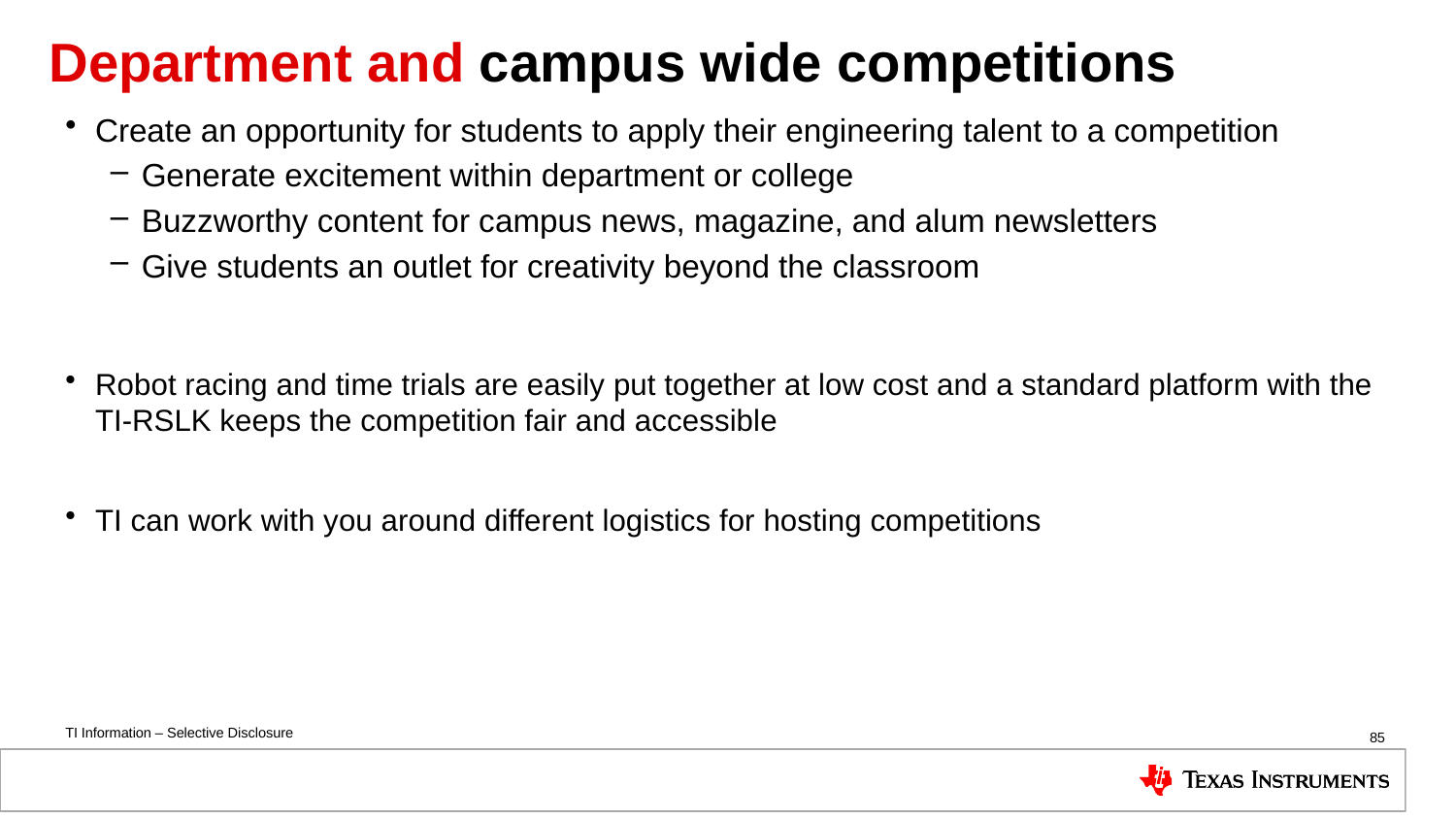

# Department and campus wide competitions
Create an opportunity for students to apply their engineering talent to a competition
Generate excitement within department or college
Buzzworthy content for campus news, magazine, and alum newsletters
Give students an outlet for creativity beyond the classroom

Robot racing and time trials are easily put together at low cost and a standard platform with the TI-RSLK keeps the competition fair and accessible

TI can work with you around different logistics for hosting competitions

85